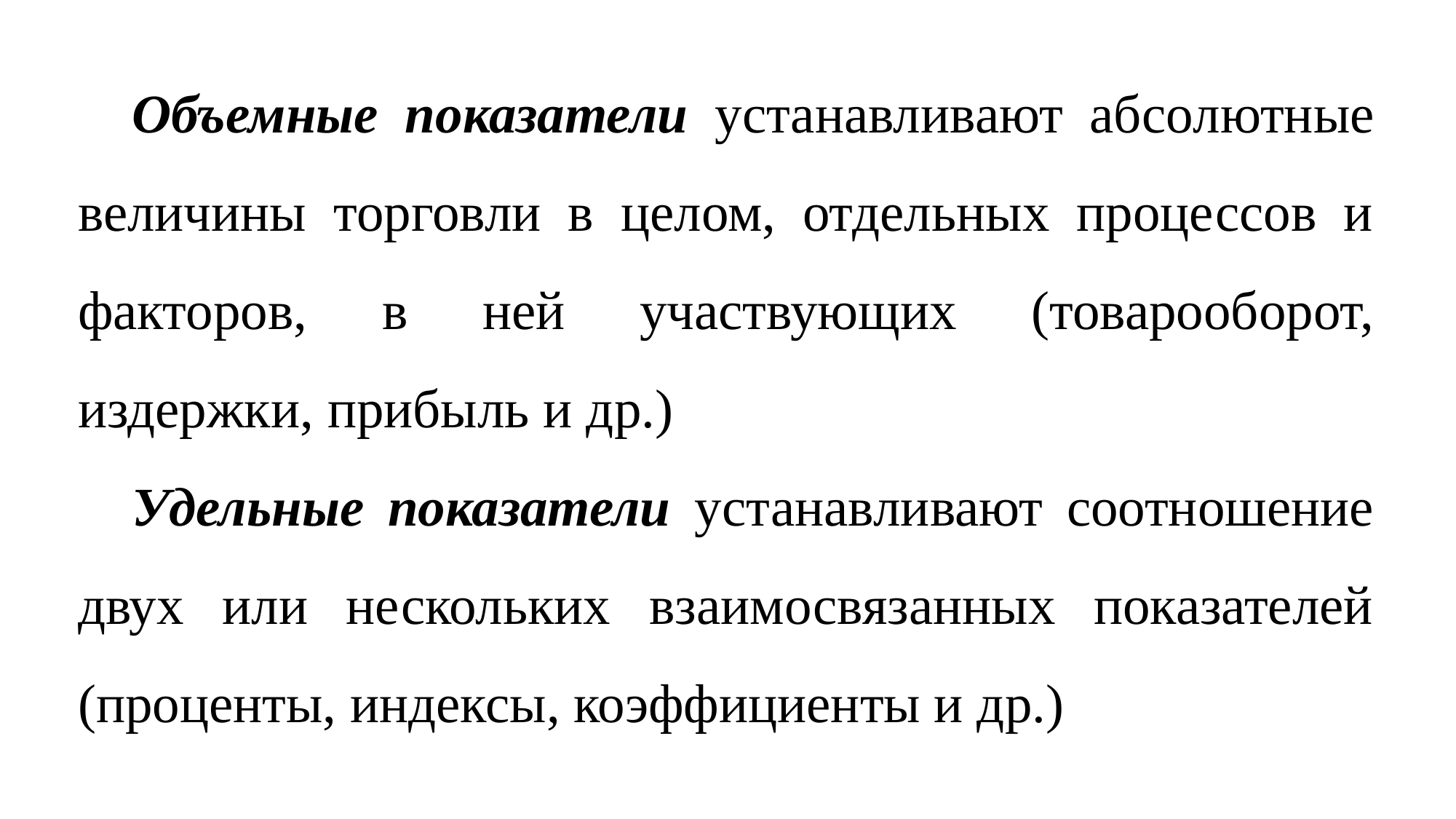

Объемные показатели устанавливают абсо­лютные величины торговли в целом, отдельных процессов и факторов, в ней участвующих (товарооборот, издержки, прибыль и др.)
Удельные показатели устанавливают соотношение двух или нескольких взаимосвязанных показателей (проценты, индексы, коэффициенты и др.)